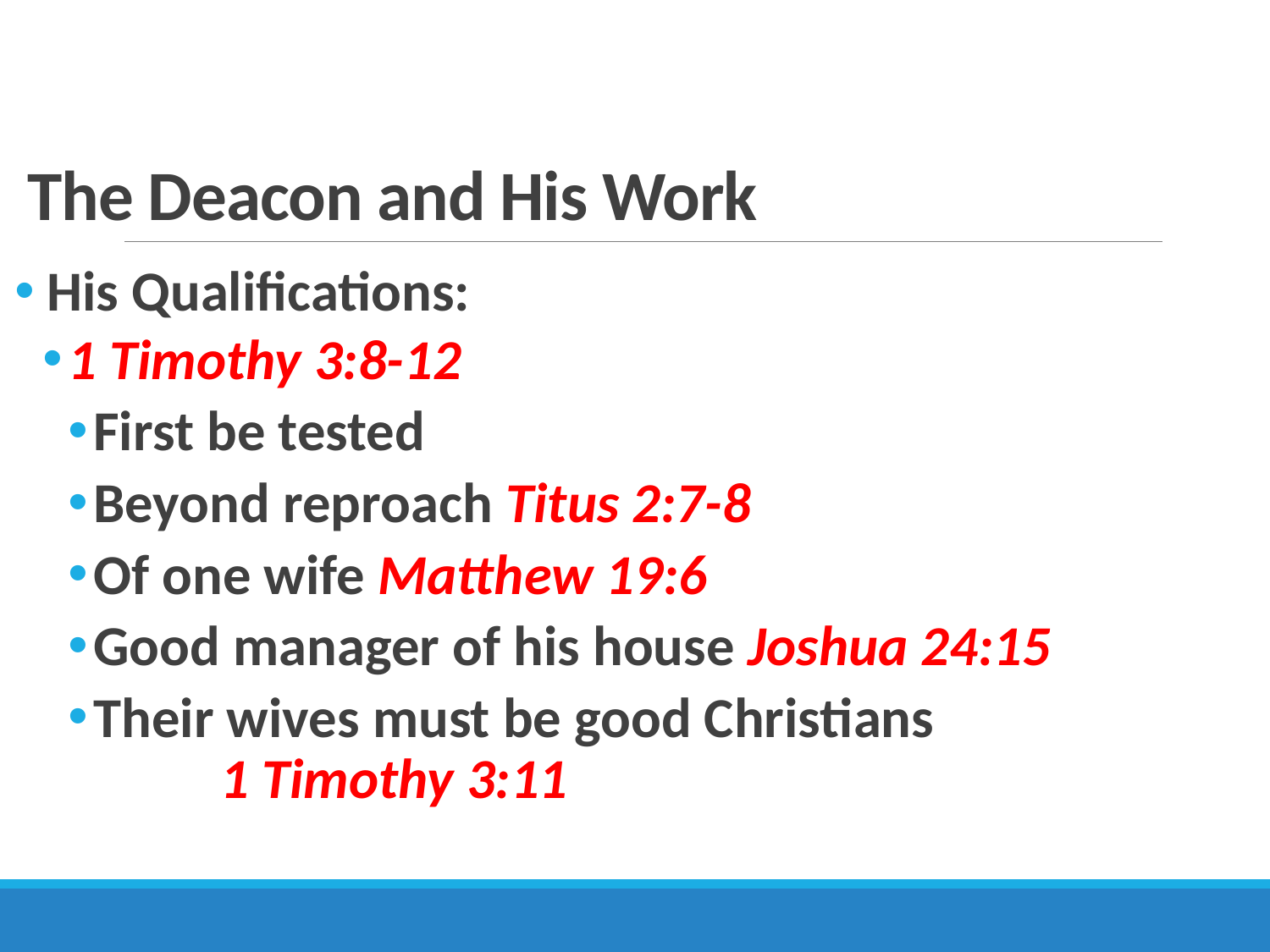

# The Deacon and His Work
 His Qualifications:
1 Timothy 3:8-12
First be tested
Beyond reproach Titus 2:7-8
Of one wife Matthew 19:6
Good manager of his house Joshua 24:15
Their wives must be good Christians                                    1 Timothy 3:11